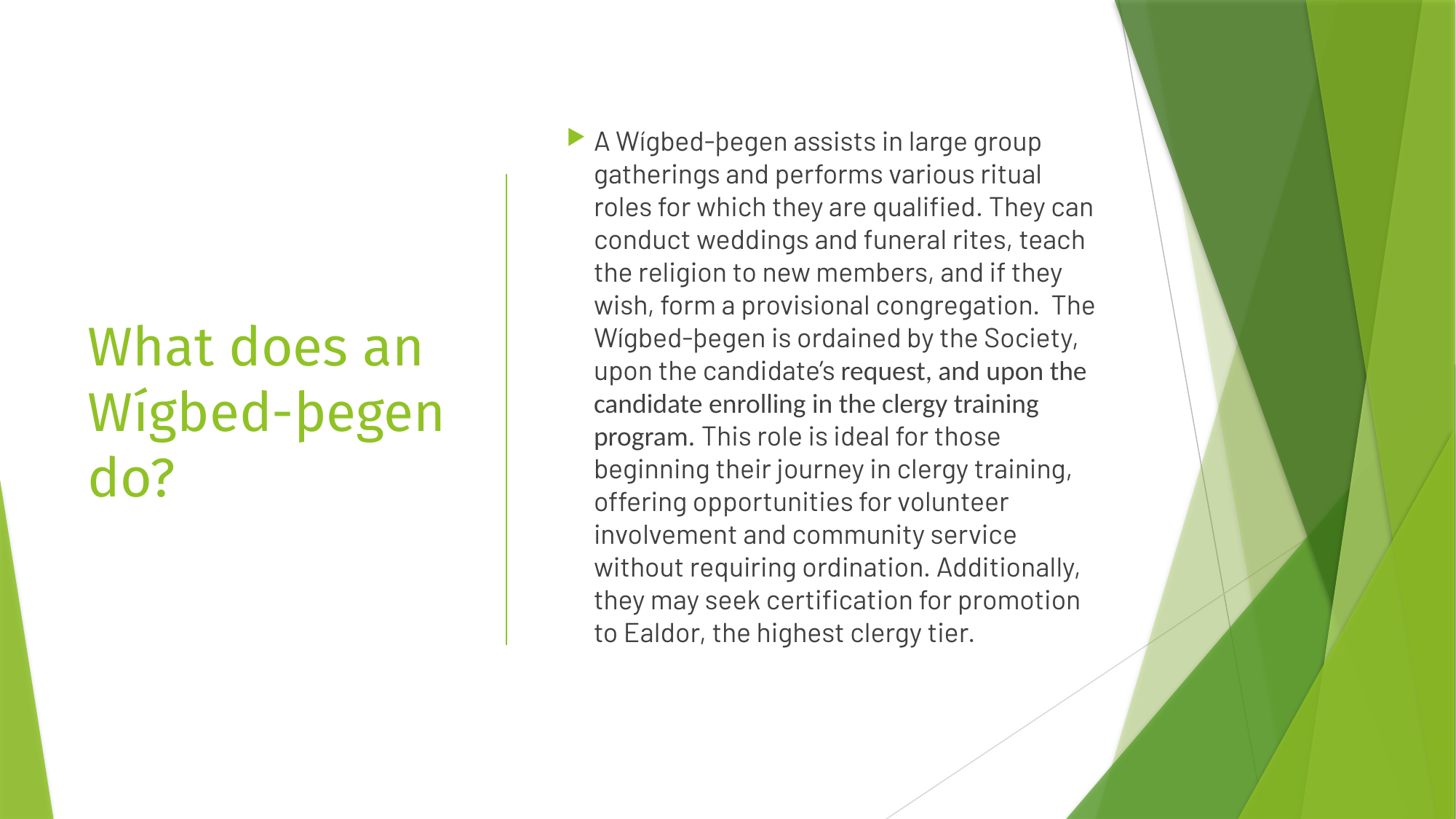

# What does an Wígbed-þegen do?
A Wígbed-þegen assists in large group gatherings and performs various ritual roles for which they are qualified. They can conduct weddings and funeral rites, teach the religion to new members, and if they wish, form a provisional congregation.  The Wígbed-þegen is ordained by the Society, upon the candidate’s request, and upon the candidate enrolling in the clergy training program. This role is ideal for those beginning their journey in clergy training, offering opportunities for volunteer involvement and community service without requiring ordination. Additionally, they may seek certification for promotion to Ealdor, the highest clergy tier.